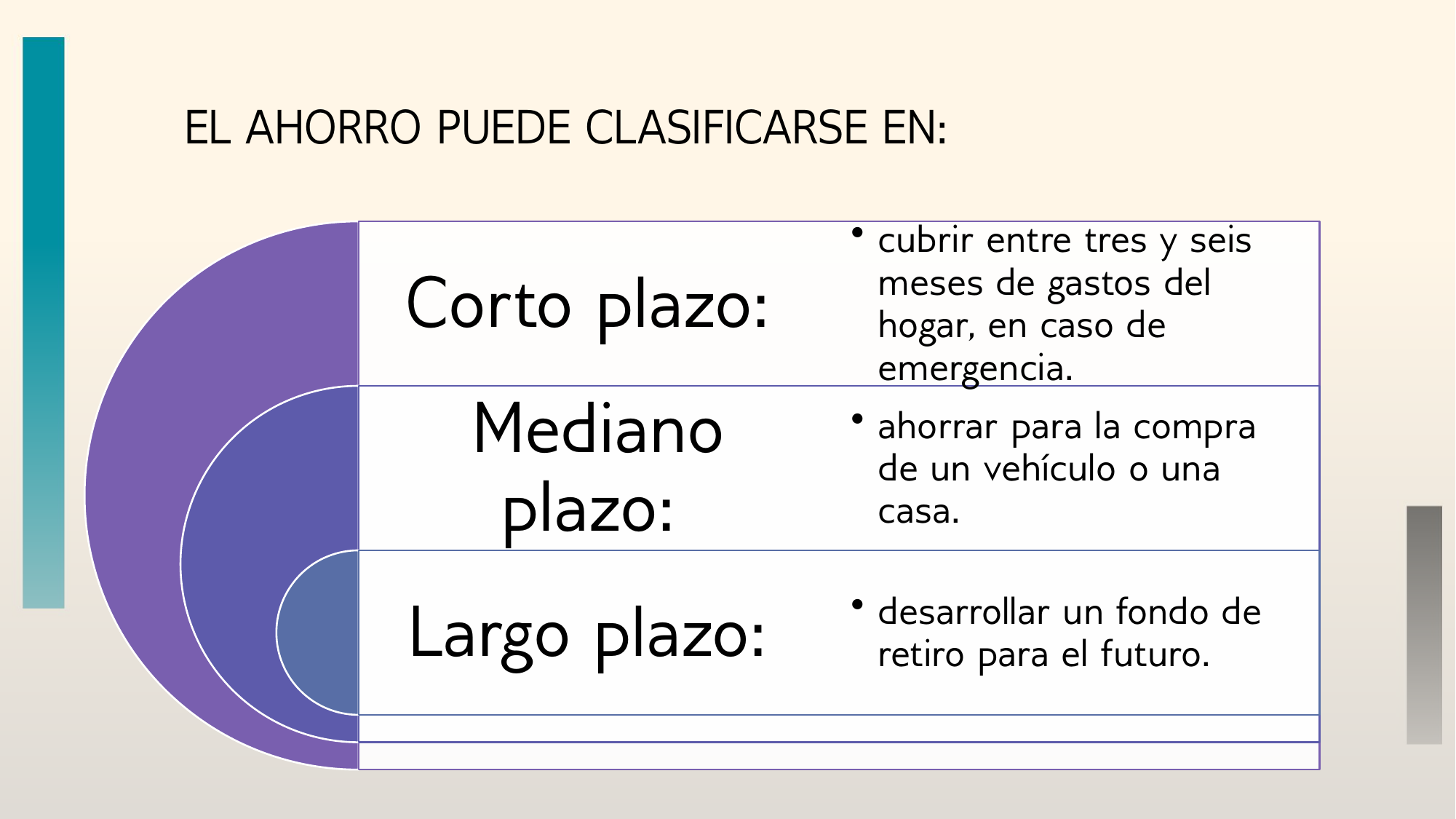

# El ahorro puede clasificarse en:
Corto plazo:
Mediano plazo:
Largo plazo:
cubrir entre tres y seis meses de gastos del hogar, en caso de emergencia.
ahorrar para la compra de un vehículo o una casa.
desarrollar un fondo de retiro para el futuro.